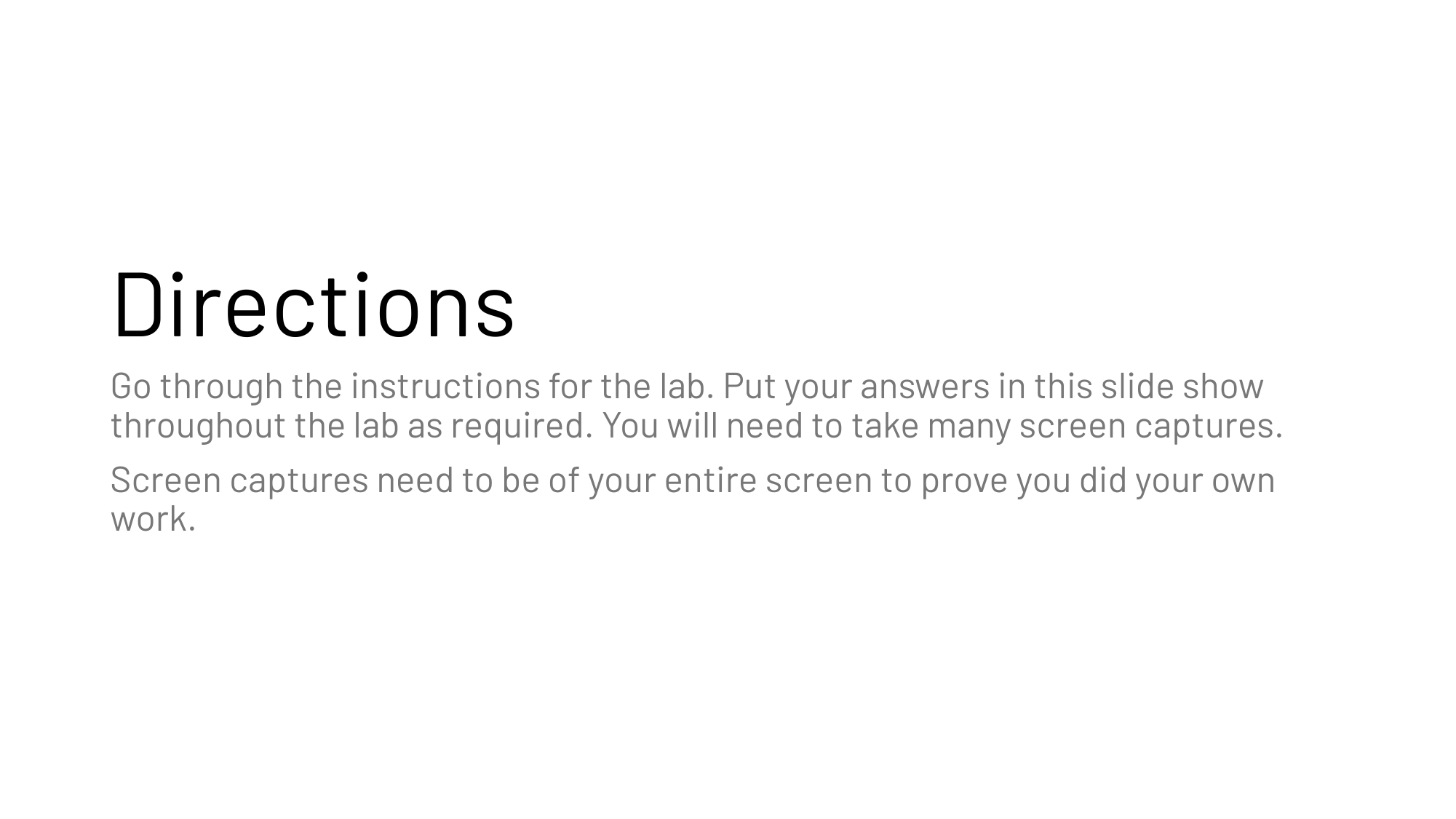

# Directions
Go through the instructions for the lab. Put your answers in this slide show throughout the lab as required. You will need to take many screen captures.
Screen captures need to be of your entire screen to prove you did your own work.